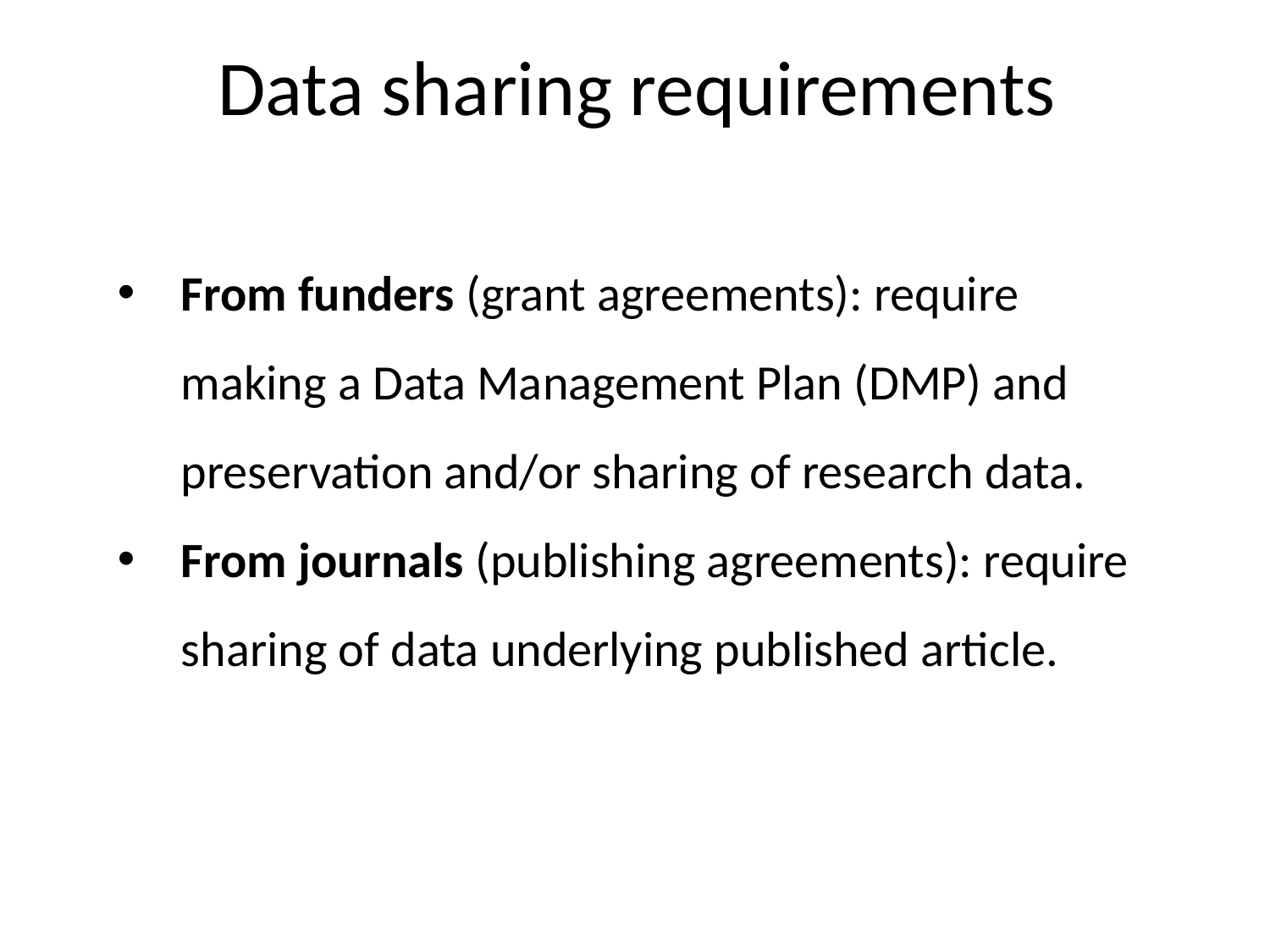

Data sharing requirements
From funders (grant agreements): require making a Data Management Plan (DMP) and preservation and/or sharing of research data.
From journals (publishing agreements): require sharing of data underlying published article.